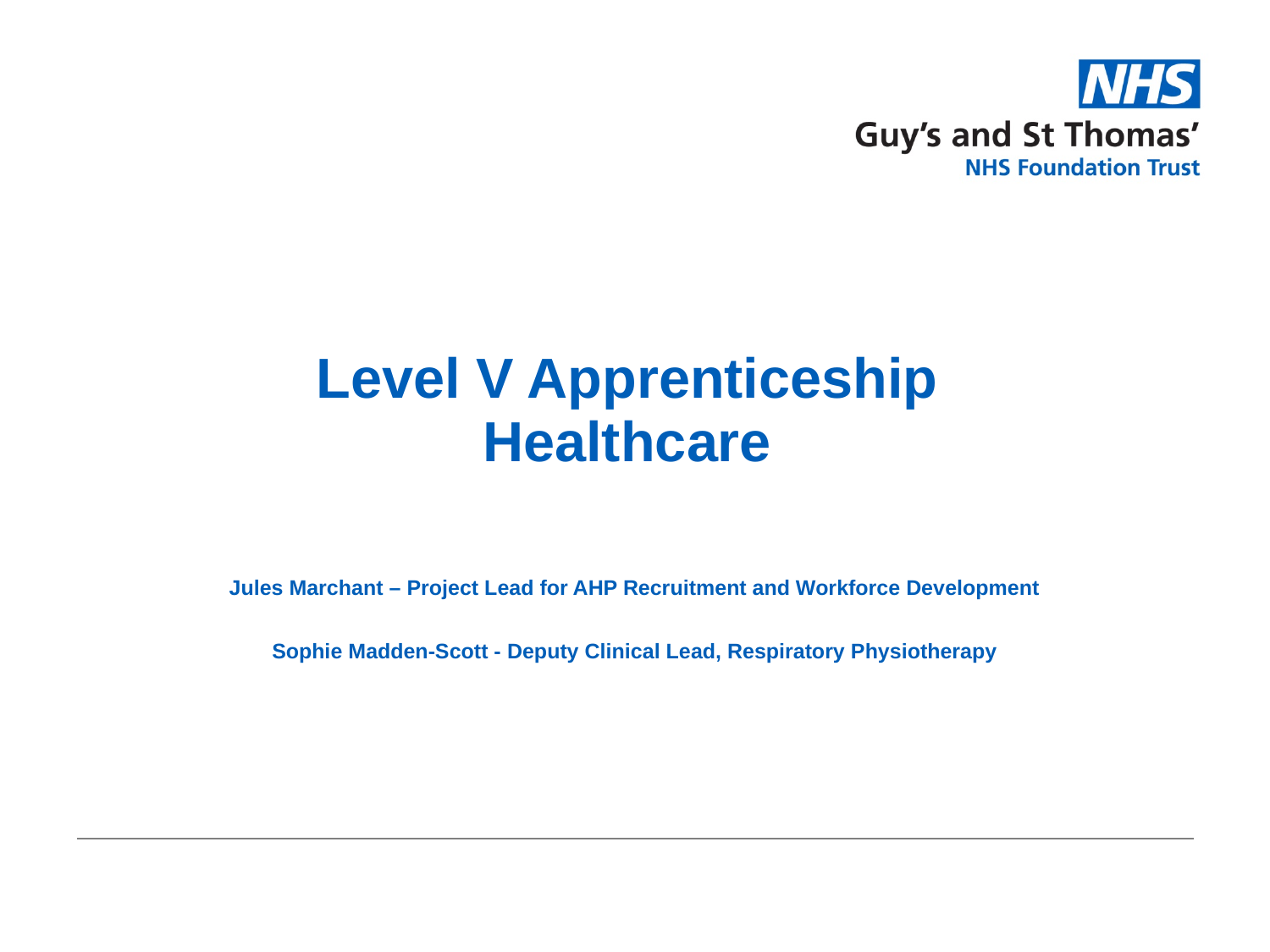

Level V Apprenticeship
Healthcare
Jules Marchant – Project Lead for AHP Recruitment and Workforce Development
Sophie Madden-Scott - Deputy Clinical Lead, Respiratory Physiotherapy